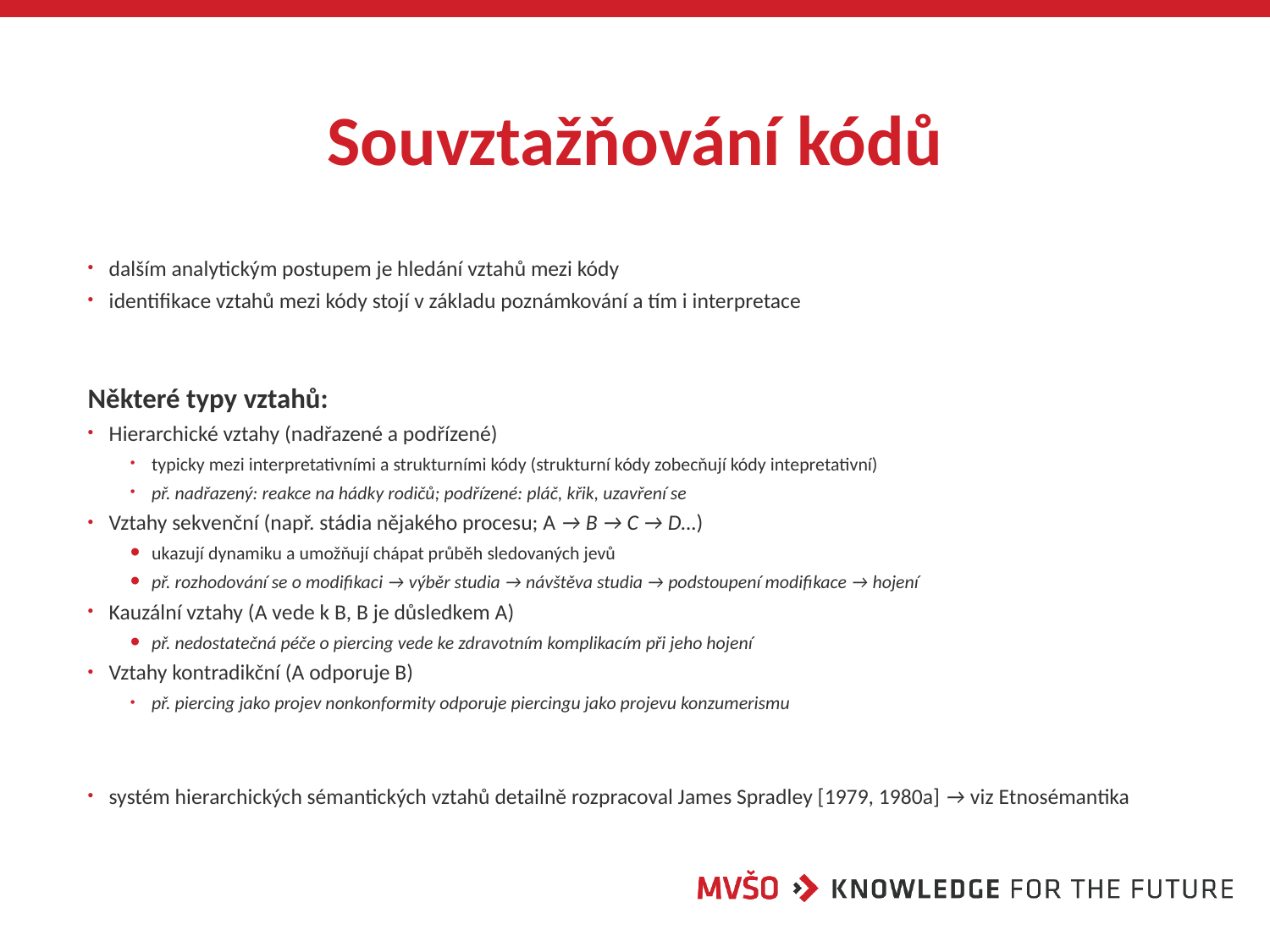

# Souvztažňování kódů
dalším analytickým postupem je hledání vztahů mezi kódy
identifikace vztahů mezi kódy stojí v základu poznámkování a tím i interpretace

Některé typy vztahů:
Hierarchické vztahy (nadřazené a podřízené)
typicky mezi interpretativními a strukturními kódy (strukturní kódy zobecňují kódy intepretativní)
př. nadřazený: reakce na hádky rodičů; podřízené: pláč, křik, uzavření se
Vztahy sekvenční (např. stádia nějakého procesu; A → B → C → D…)
ukazují dynamiku a umožňují chápat průběh sledovaných jevů
př. rozhodování se o modifikaci → výběr studia → návštěva studia → podstoupení modifikace → hojení
Kauzální vztahy (A vede k B, B je důsledkem A)
př. nedostatečná péče o piercing vede ke zdravotním komplikacím při jeho hojení
Vztahy kontradikční (A odporuje B)
př. piercing jako projev nonkonformity odporuje piercingu jako projevu konzumerismu

systém hierarchických sémantických vztahů detailně rozpracoval James Spradley [1979, 1980a] → viz Etnosémantika